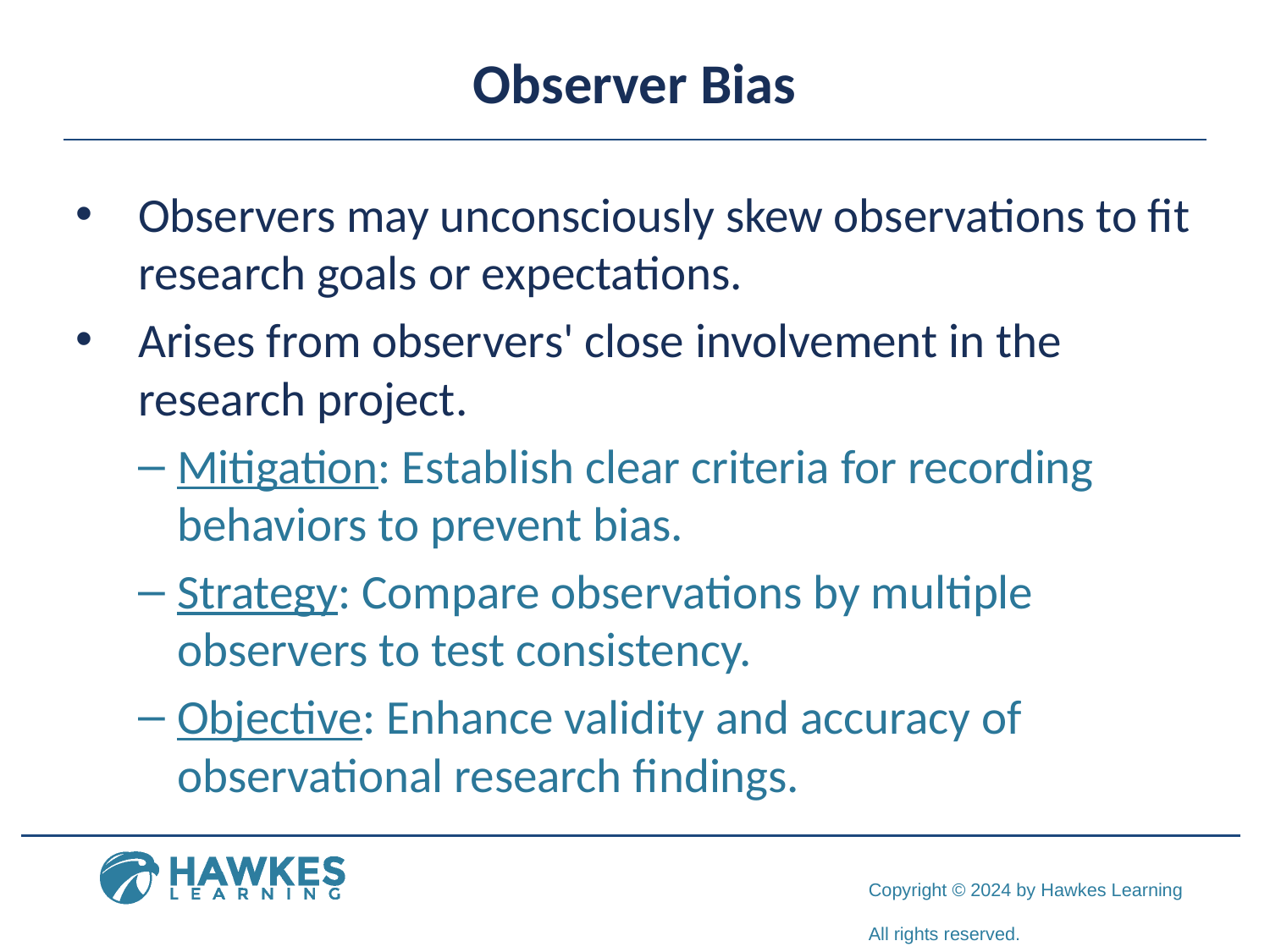

# Observer Bias
Observers may unconsciously skew observations to fit research goals or expectations.
Arises from observers' close involvement in the research project.
Mitigation: Establish clear criteria for recording behaviors to prevent bias.
Strategy: Compare observations by multiple observers to test consistency.
Objective: Enhance validity and accuracy of observational research findings.